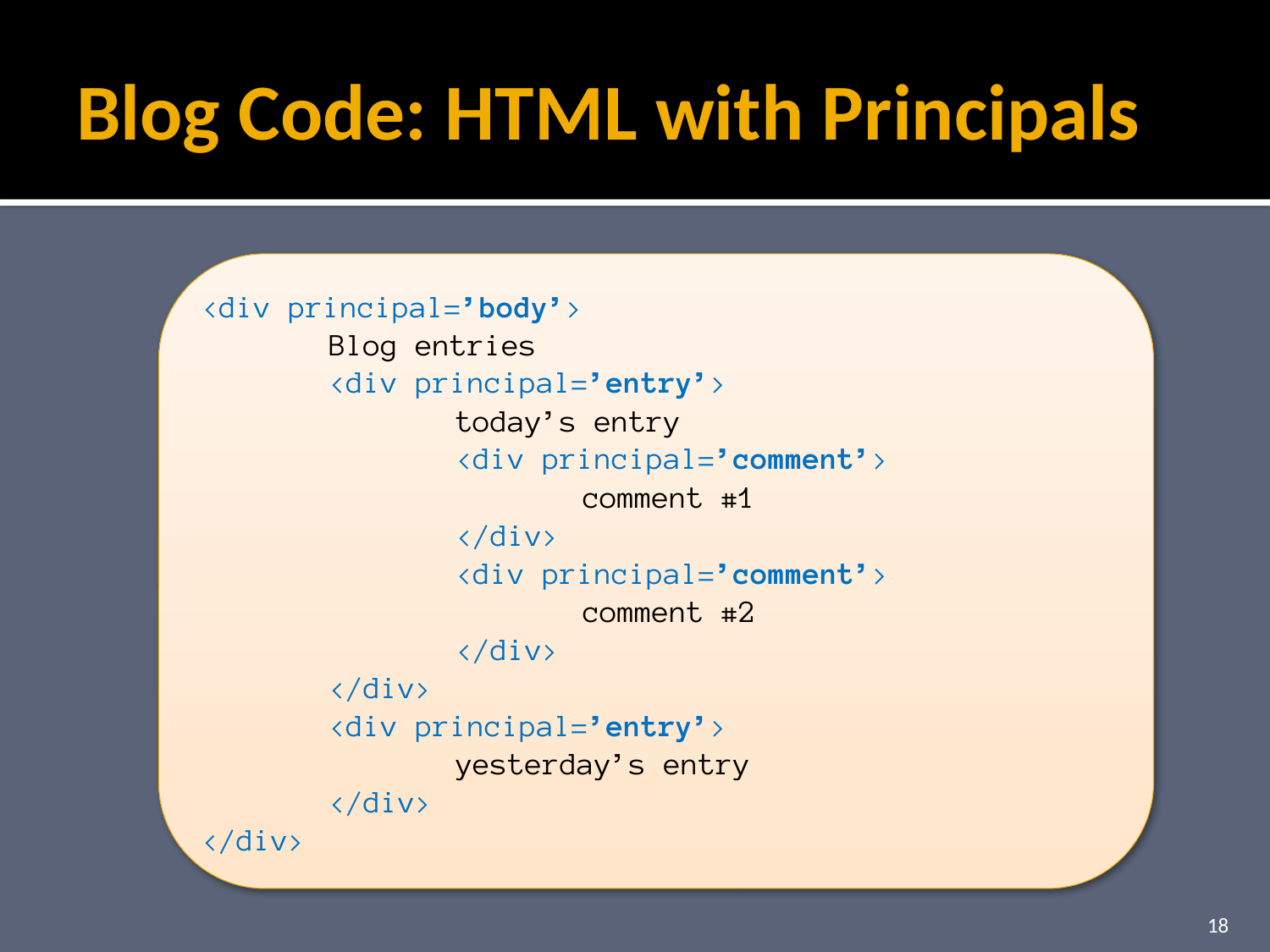

# Blog Code: HTML with Principals
<div principal=’body’>
	Blog entries
  	<div principal=’entry’>
    		today’s entry
    		<div principal=’comment’>
      			comment #1
    		</div>
    		<div principal=’comment’>
      			comment #2
    		</div>
  	</div>
  	<div principal=’entry’>
    		yesterday’s entry
  	</div>
</div>
18